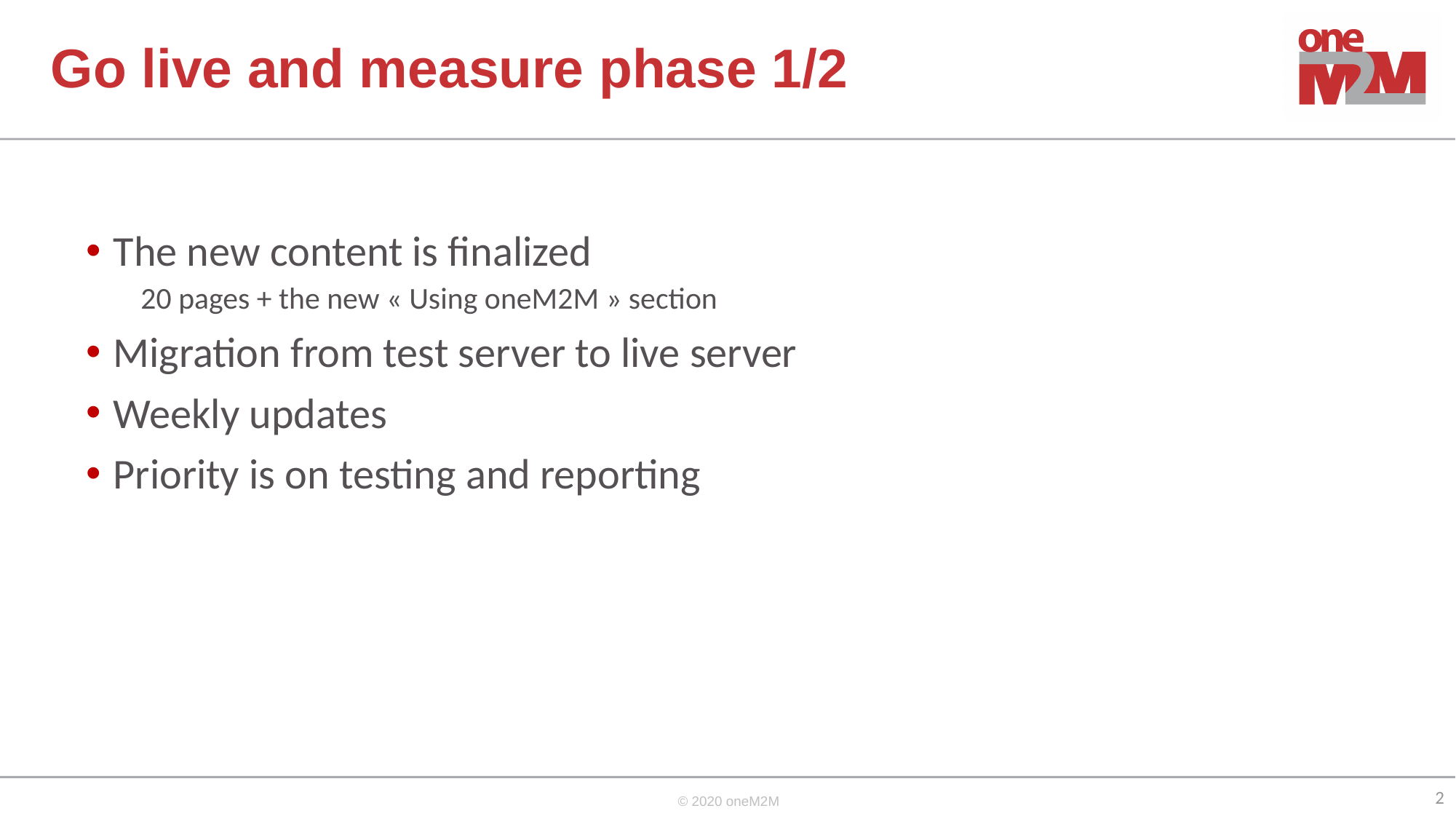

# Go live and measure phase 1/2
The new content is finalized
20 pages + the new « Using oneM2M » section
Migration from test server to live server
Weekly updates
Priority is on testing and reporting
2